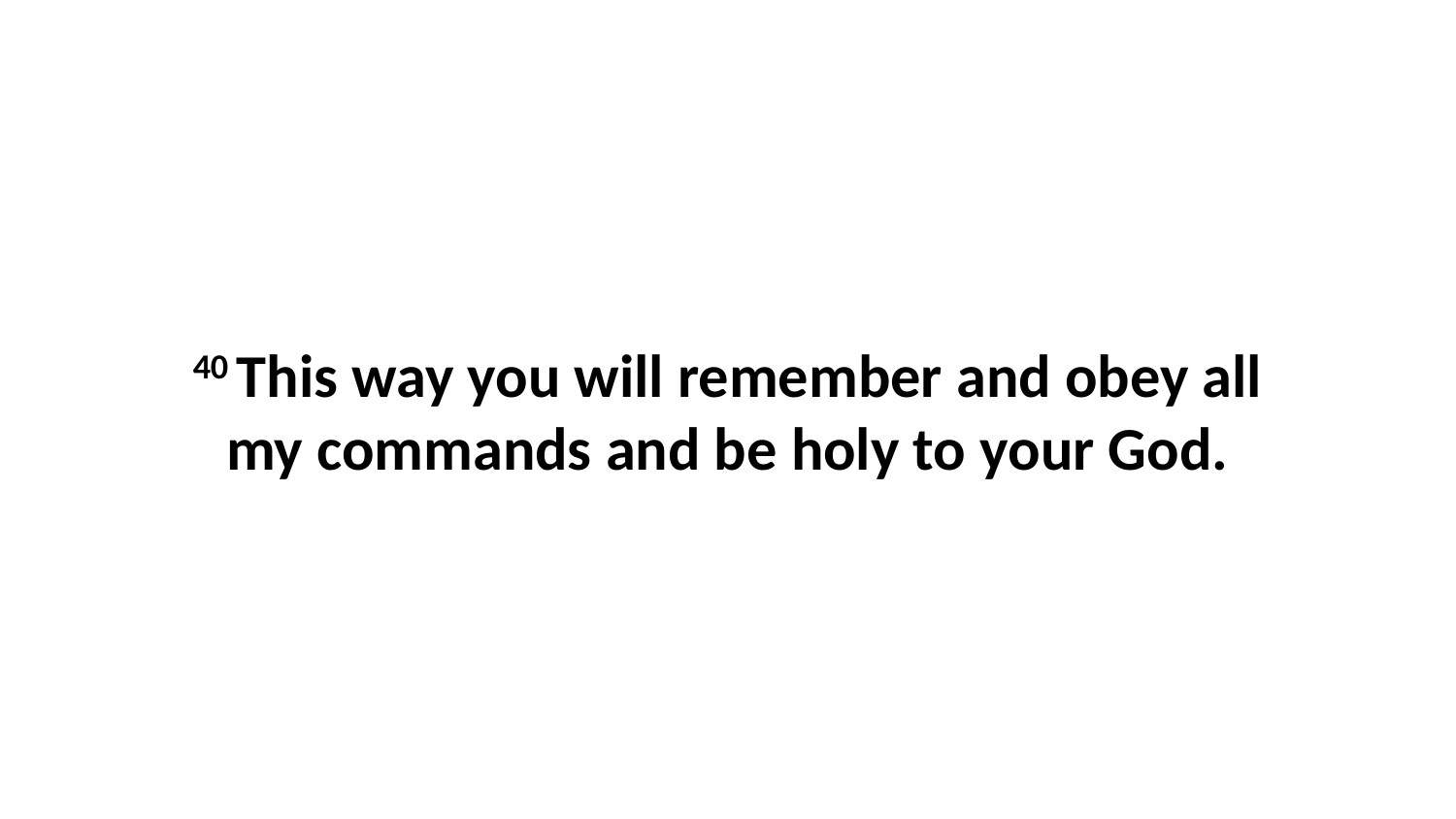

40 This way you will remember and obey all my commands and be holy to your God.